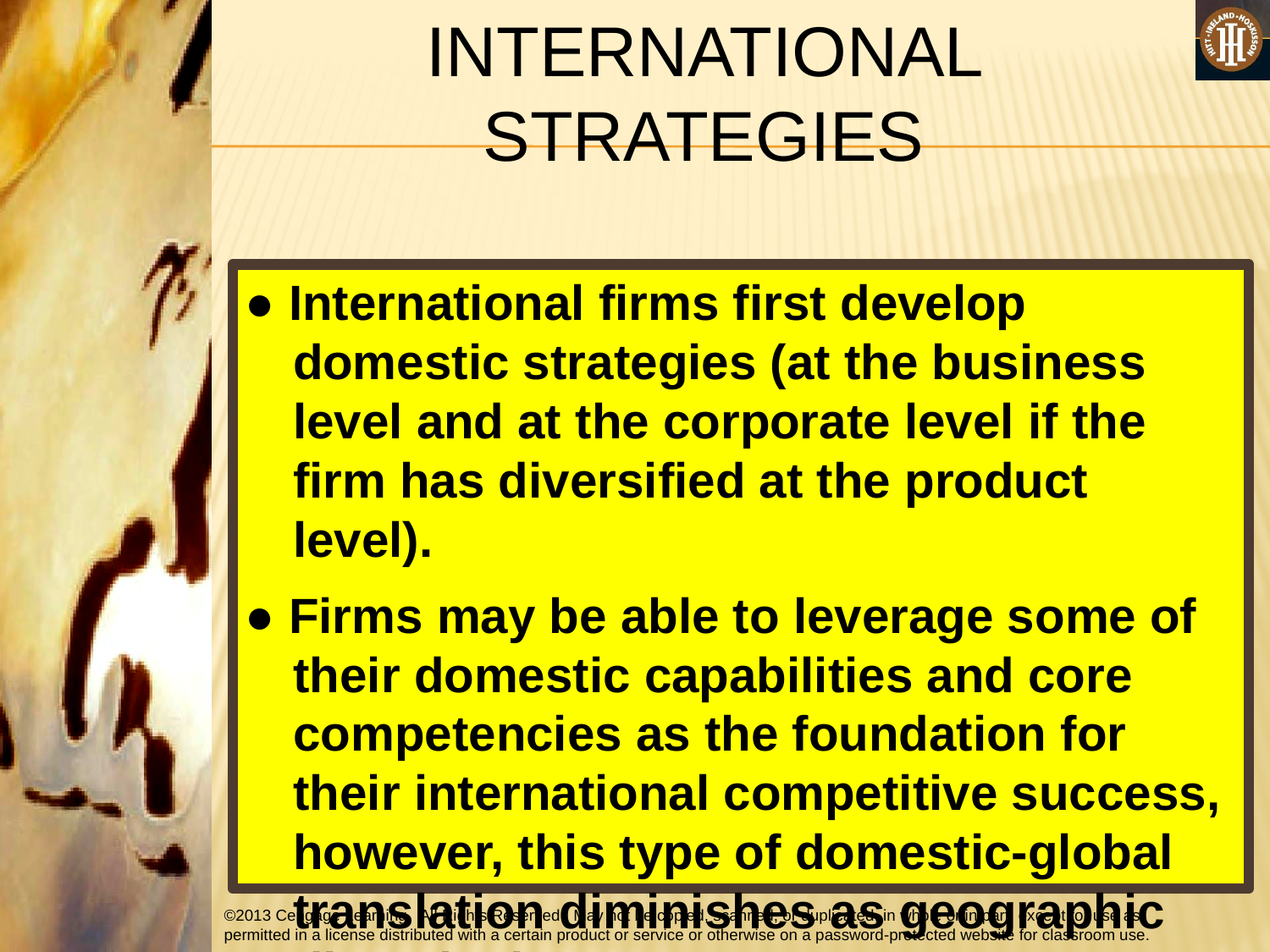

INTERNATIONAL STRATEGIES

INTERNATIONAL BUSINESS-LEVEL STRATEGY

● International firms first develop domestic strategies (at the business level and at the corporate level if the firm has diversified at the product level).

● Firms may be able to leverage some of their domestic capabilities and core competencies as the foundation for their international competitive success, however, this type of domestic-global translation diminishes as geographic diversity increases.